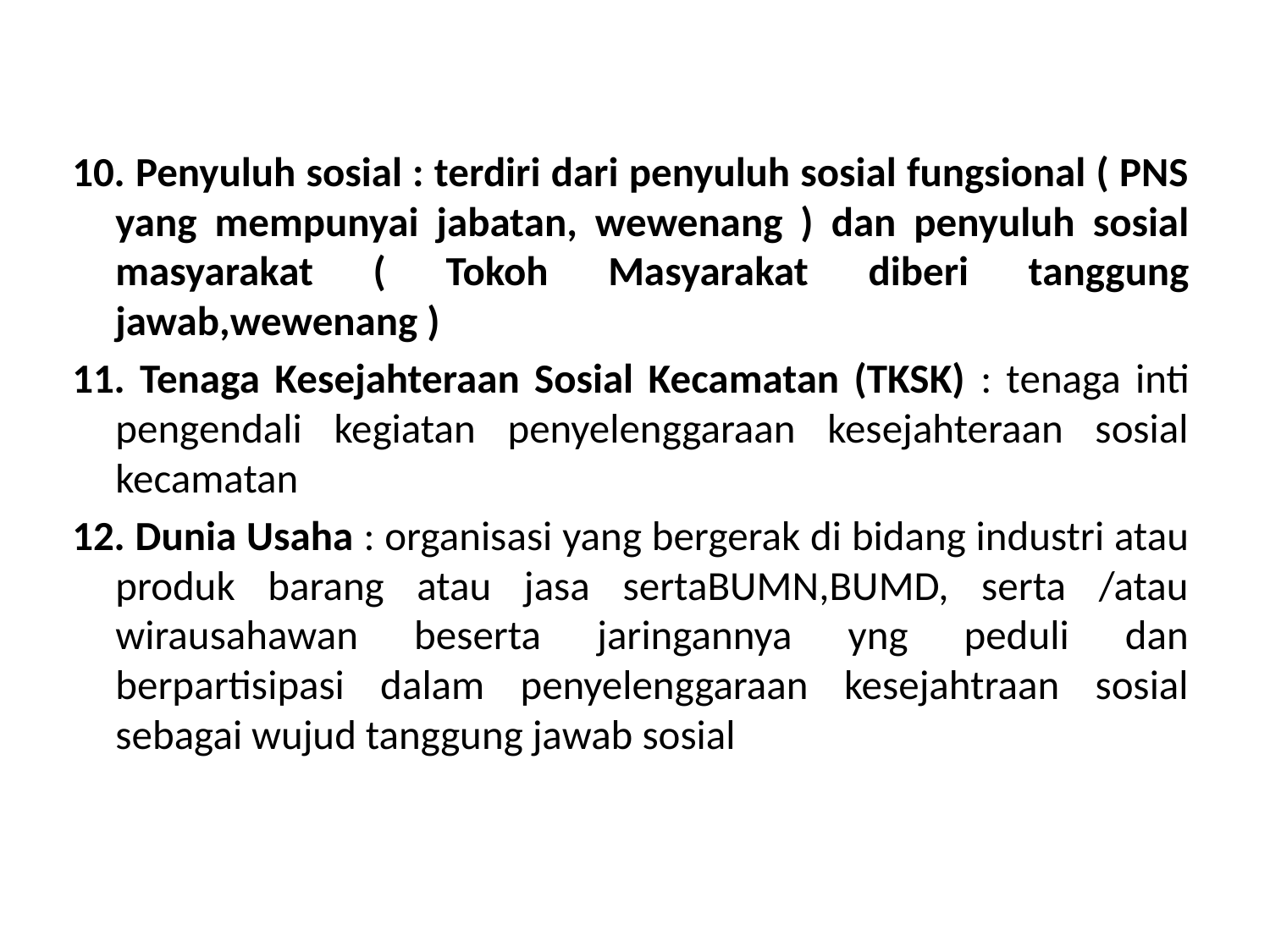

#
10. Penyuluh sosial : terdiri dari penyuluh sosial fungsional ( PNS yang mempunyai jabatan, wewenang ) dan penyuluh sosial masyarakat ( Tokoh Masyarakat diberi tanggung jawab,wewenang )
11. Tenaga Kesejahteraan Sosial Kecamatan (TKSK) : tenaga inti pengendali kegiatan penyelenggaraan kesejahteraan sosial kecamatan
12. Dunia Usaha : organisasi yang bergerak di bidang industri atau produk barang atau jasa sertaBUMN,BUMD, serta /atau wirausahawan beserta jaringannya yng peduli dan berpartisipasi dalam penyelenggaraan kesejahtraan sosial sebagai wujud tanggung jawab sosial